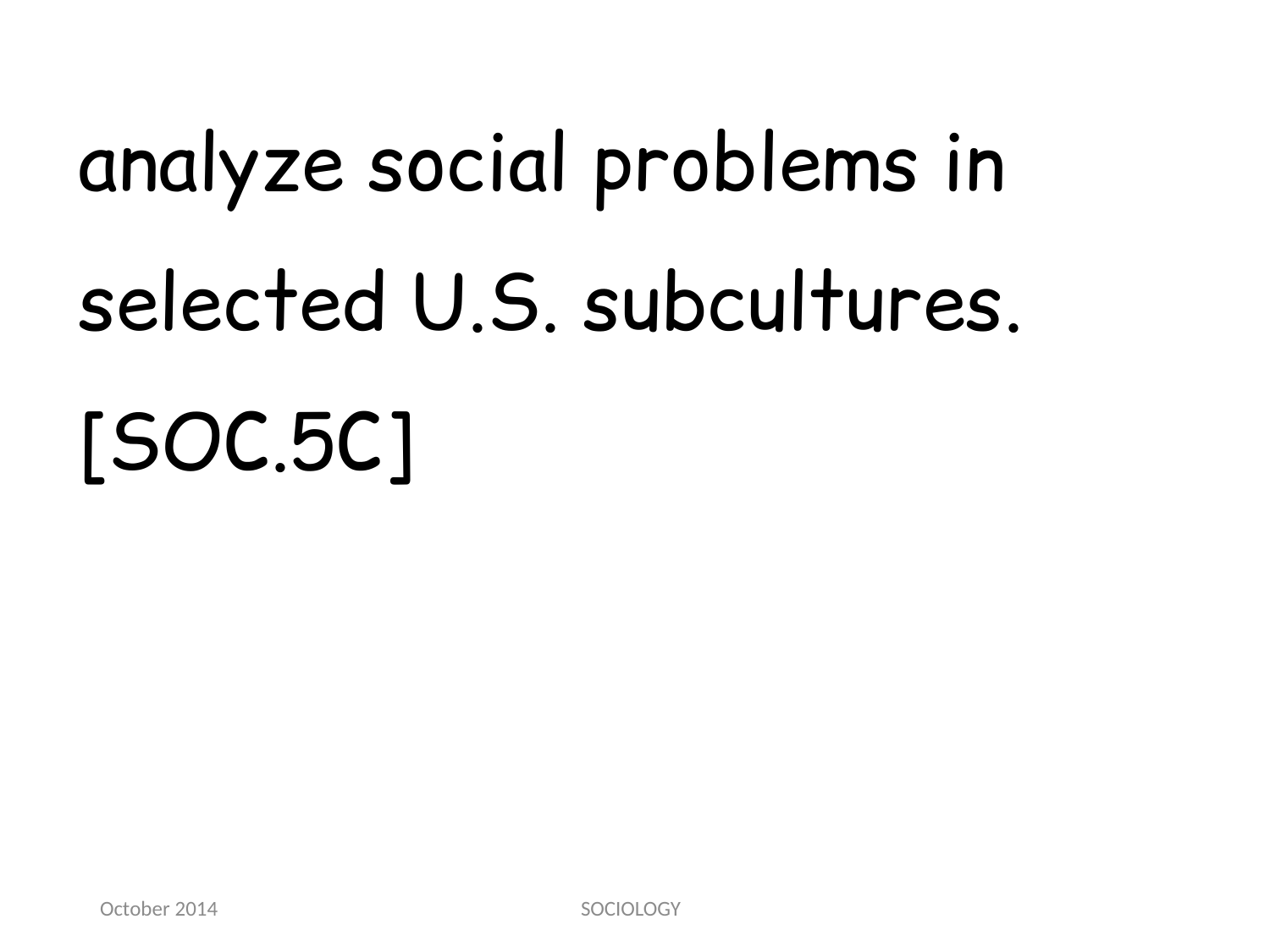

analyze social problems in selected U.S. subcultures.[SOC.5C]
October 2014
SOCIOLOGY